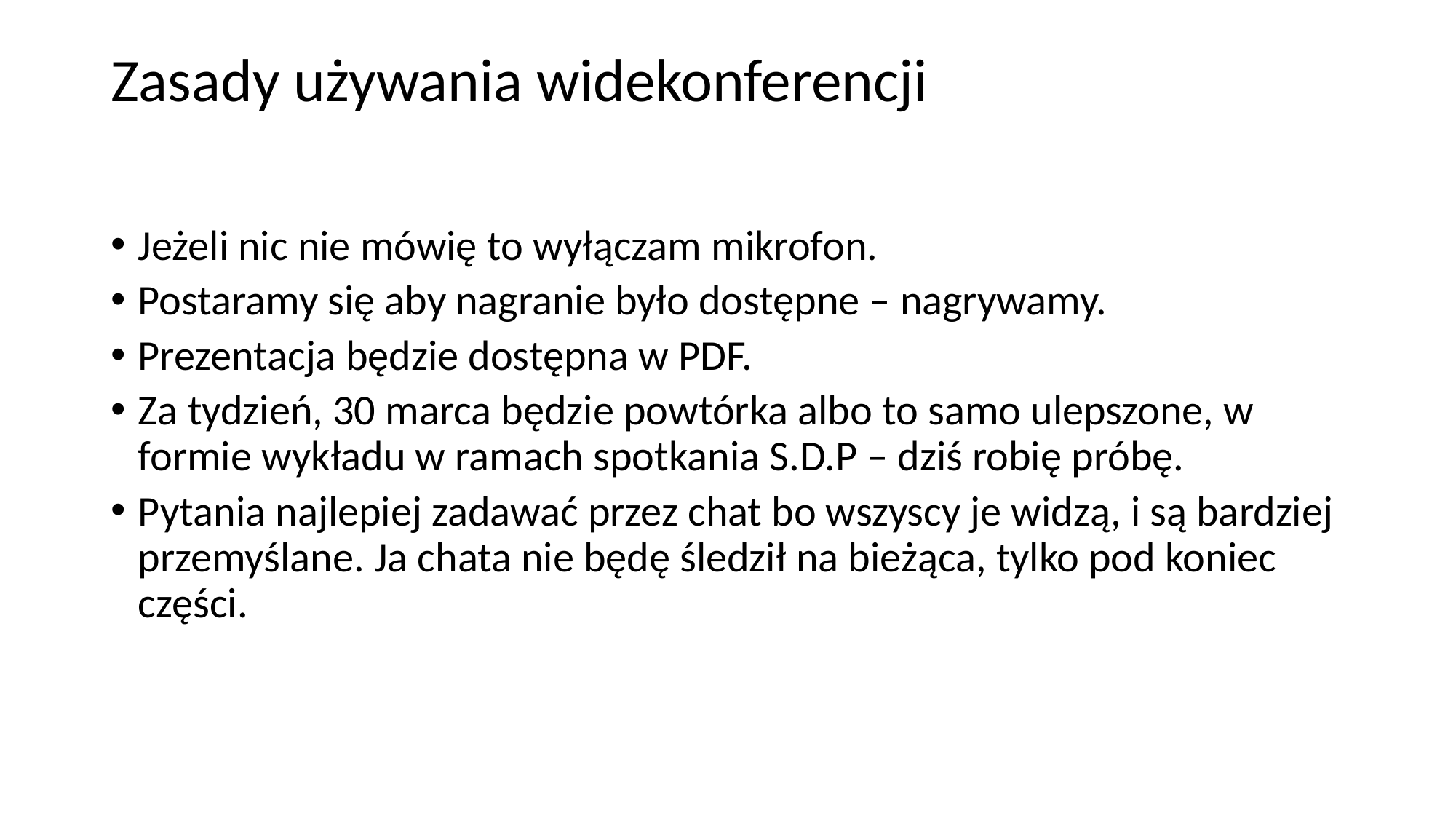

# Zasady używania widekonferencji
Jeżeli nic nie mówię to wyłączam mikrofon.
Postaramy się aby nagranie było dostępne – nagrywamy.
Prezentacja będzie dostępna w PDF.
Za tydzień, 30 marca będzie powtórka albo to samo ulepszone, w formie wykładu w ramach spotkania S.D.P – dziś robię próbę.
Pytania najlepiej zadawać przez chat bo wszyscy je widzą, i są bardziej przemyślane. Ja chata nie będę śledził na bieżąca, tylko pod koniec części.